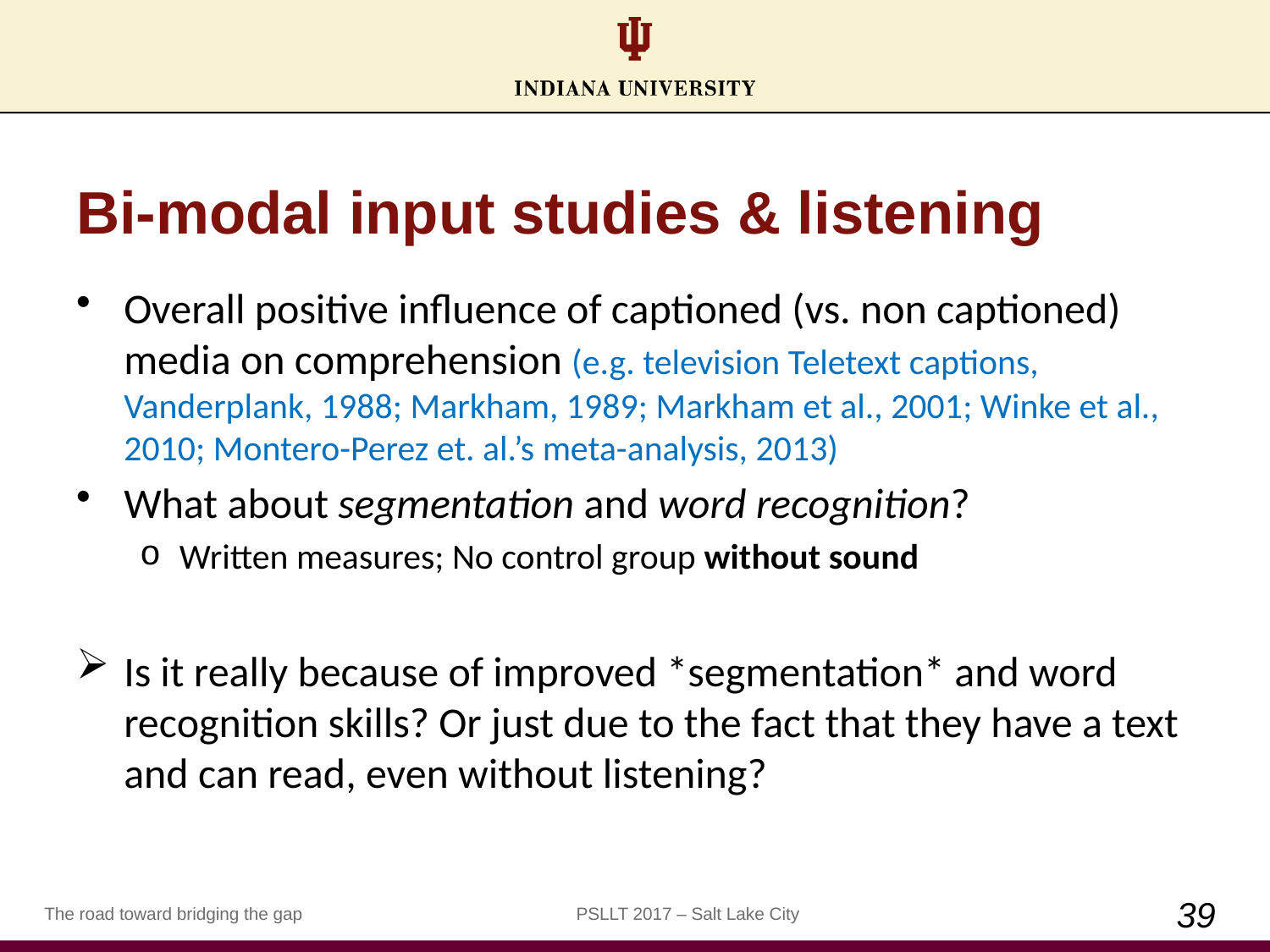

# Bi-modal input studies & listening
Overall positive influence of captioned (vs. non captioned) media on comprehension (e.g. television Teletext captions, Vanderplank, 1988; Markham, 1989; Markham et al., 2001; Winke et al., 2010; Montero-Perez et. al.’s meta-analysis, 2013)
What about segmentation and word recognition?
Written measures; No control group without sound

Is it really because of improved *segmentation* and word recognition skills? Or just due to the fact that they have a text and can read, even without listening?